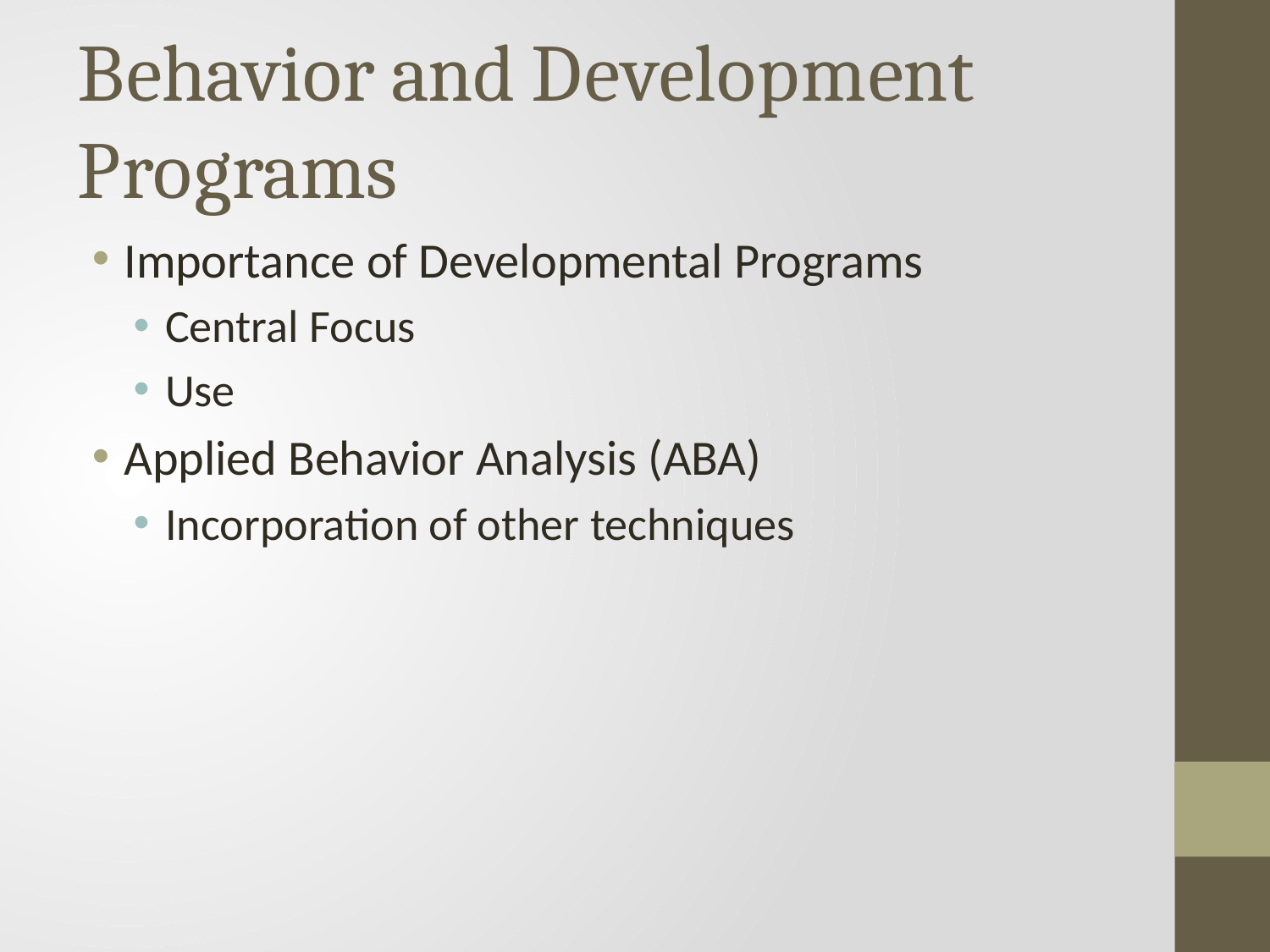

# Behavior and Development Programs
Importance of Developmental Programs
Central Focus
Use
Applied Behavior Analysis (ABA)
Incorporation of other techniques